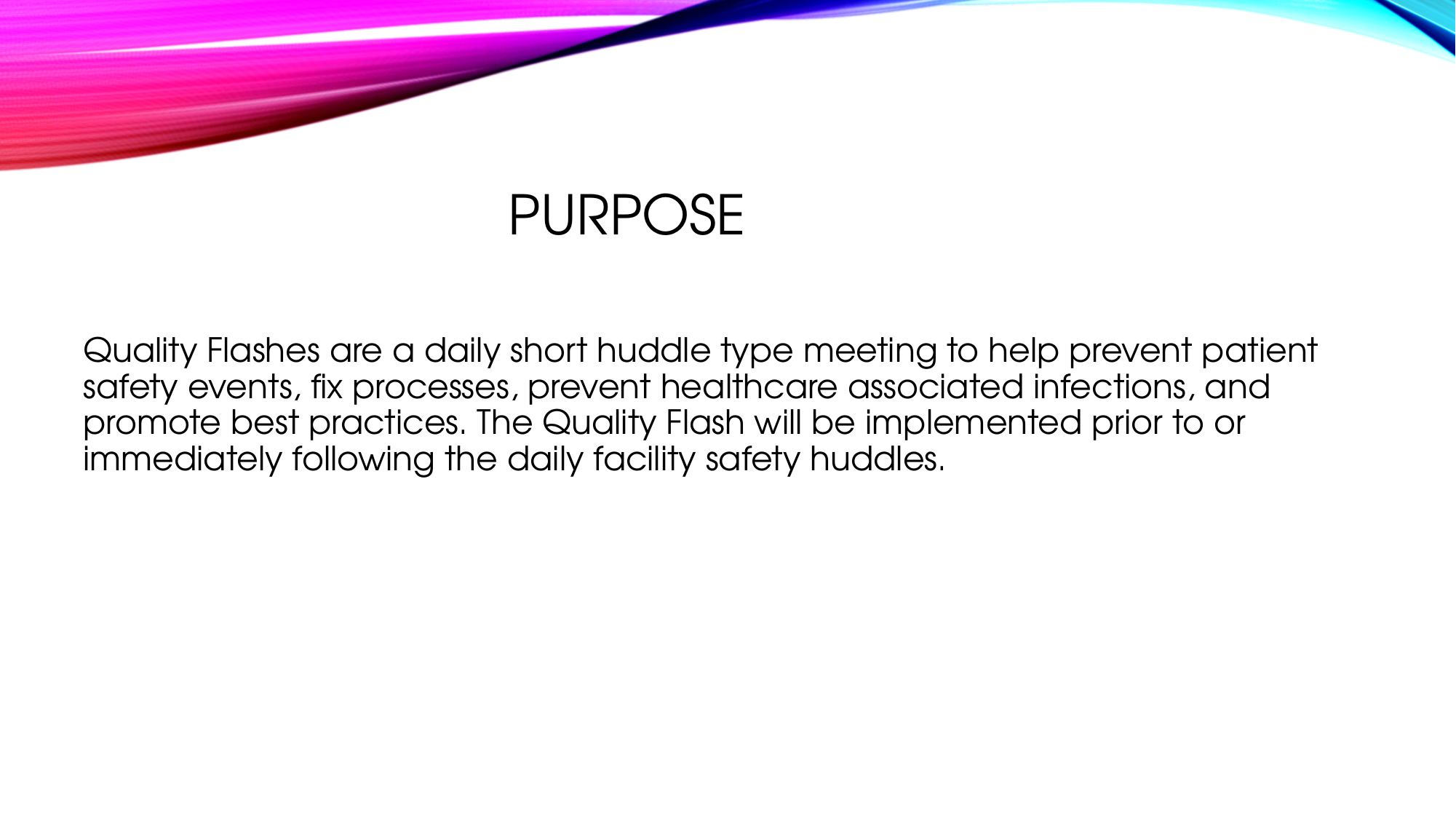

# Purpose
Quality Flashes are a daily short huddle type meeting to help prevent patient safety events, fix processes, prevent healthcare associated infections, and promote best practices. The Quality Flash will be implemented prior to or immediately following the daily facility safety huddles.